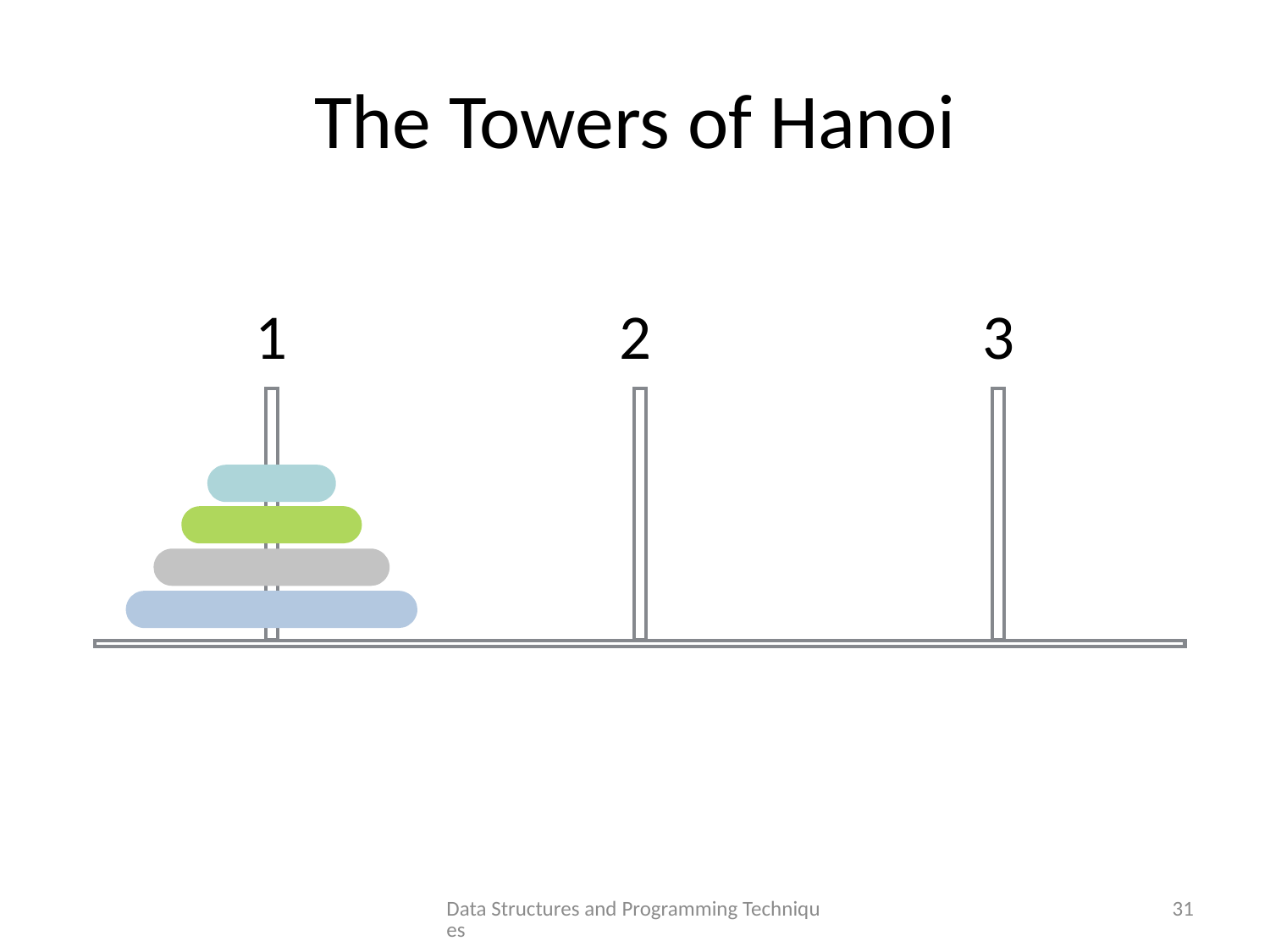

# The Towers of Hanoi

1
2
3

Data Structures and Programming Techniques
31